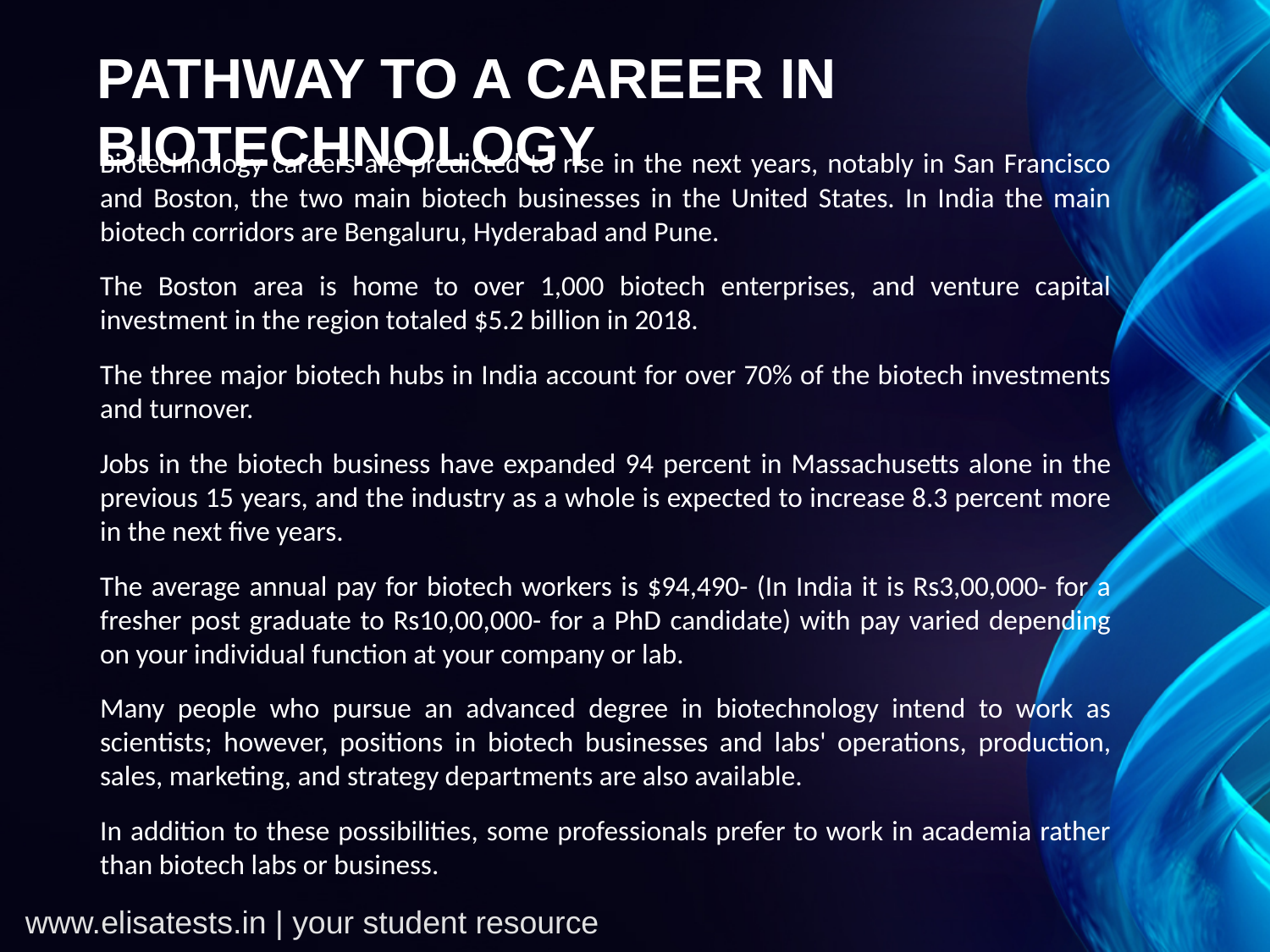

PATHWAY TO A CAREER IN BIOTECHNOLOGY
Biotechnology careers are predicted to rise in the next years, notably in San Francisco and Boston, the two main biotech businesses in the United States. In India the main biotech corridors are Bengaluru, Hyderabad and Pune.

The Boston area is home to over 1,000 biotech enterprises, and venture capital investment in the region totaled $5.2 billion in 2018.

The three major biotech hubs in India account for over 70% of the biotech investments and turnover.

Jobs in the biotech business have expanded 94 percent in Massachusetts alone in the previous 15 years, and the industry as a whole is expected to increase 8.3 percent more in the next five years.

The average annual pay for biotech workers is $94,490- (In India it is Rs3,00,000- for a fresher post graduate to Rs10,00,000- for a PhD candidate) with pay varied depending on your individual function at your company or lab.

Many people who pursue an advanced degree in biotechnology intend to work as scientists; however, positions in biotech businesses and labs' operations, production, sales, marketing, and strategy departments are also available.

In addition to these possibilities, some professionals prefer to work in academia rather than biotech labs or business.
www.elisatests.in | your student resource